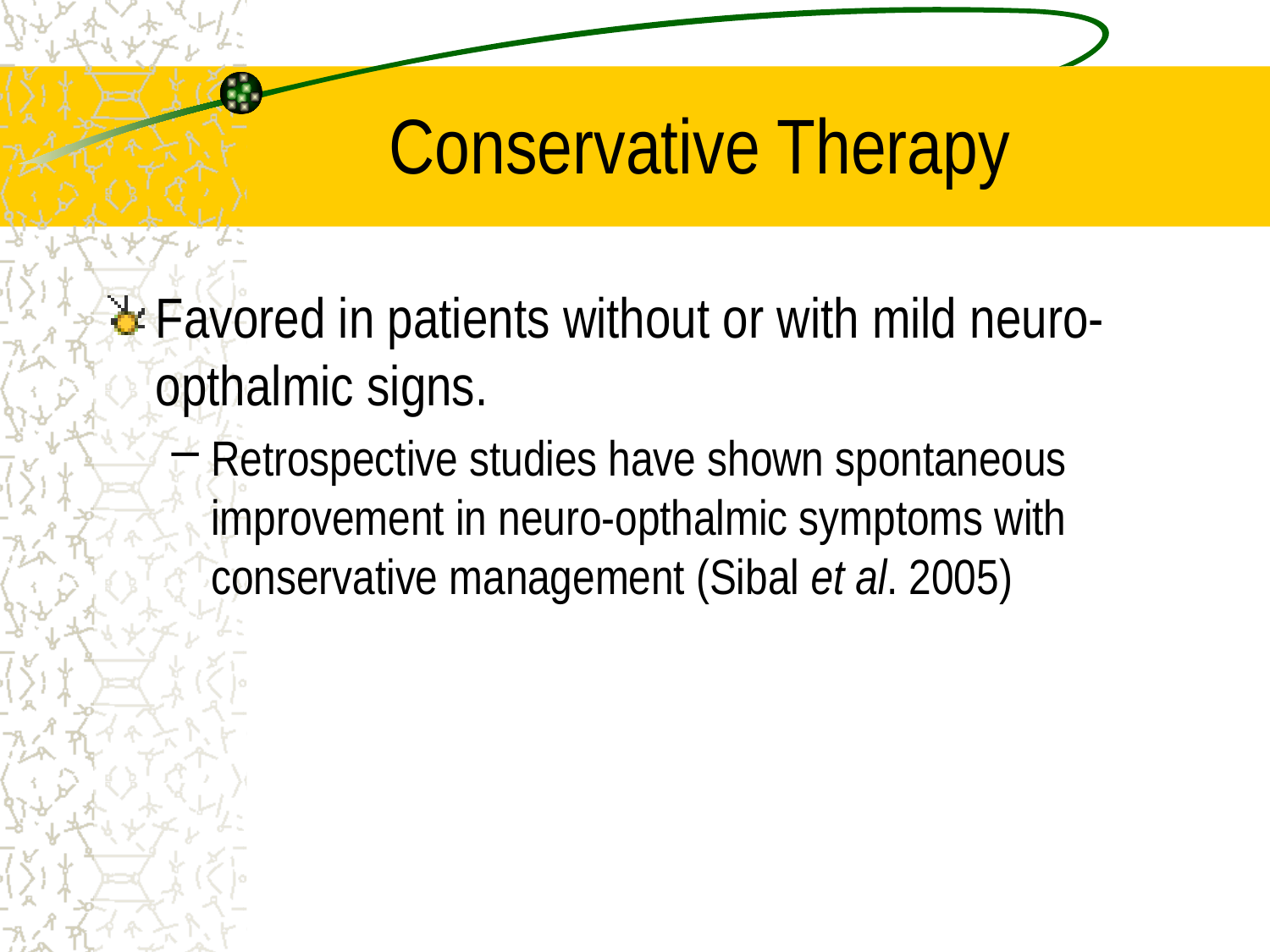

# Conservative Therapy
Favored in patients without or with mild neuro-opthalmic signs.
Retrospective studies have shown spontaneous improvement in neuro-opthalmic symptoms with conservative management (Sibal et al. 2005)